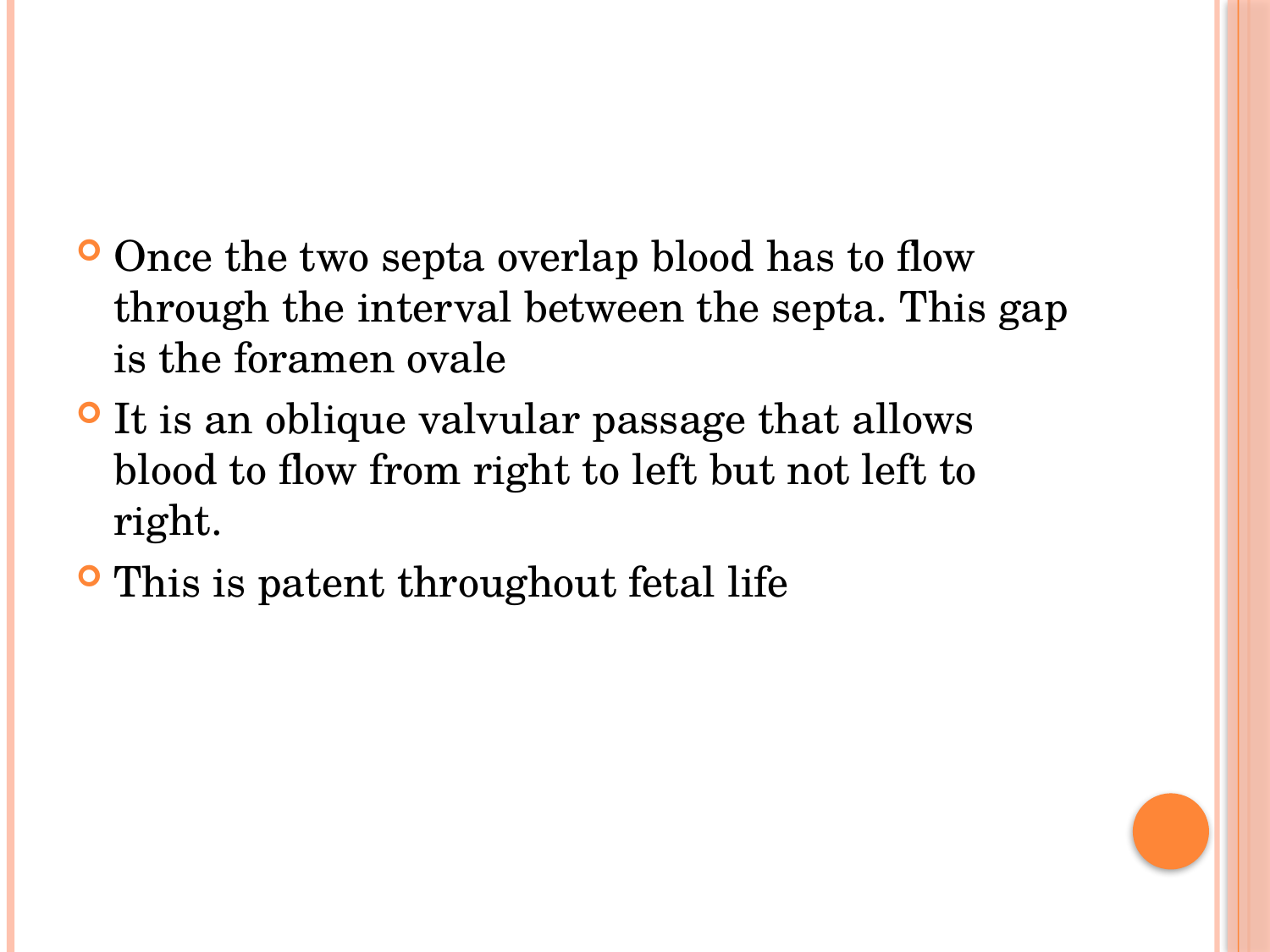

#
Once the two septa overlap blood has to flow through the interval between the septa. This gap is the foramen ovale
It is an oblique valvular passage that allows blood to flow from right to left but not left to right.
This is patent throughout fetal life